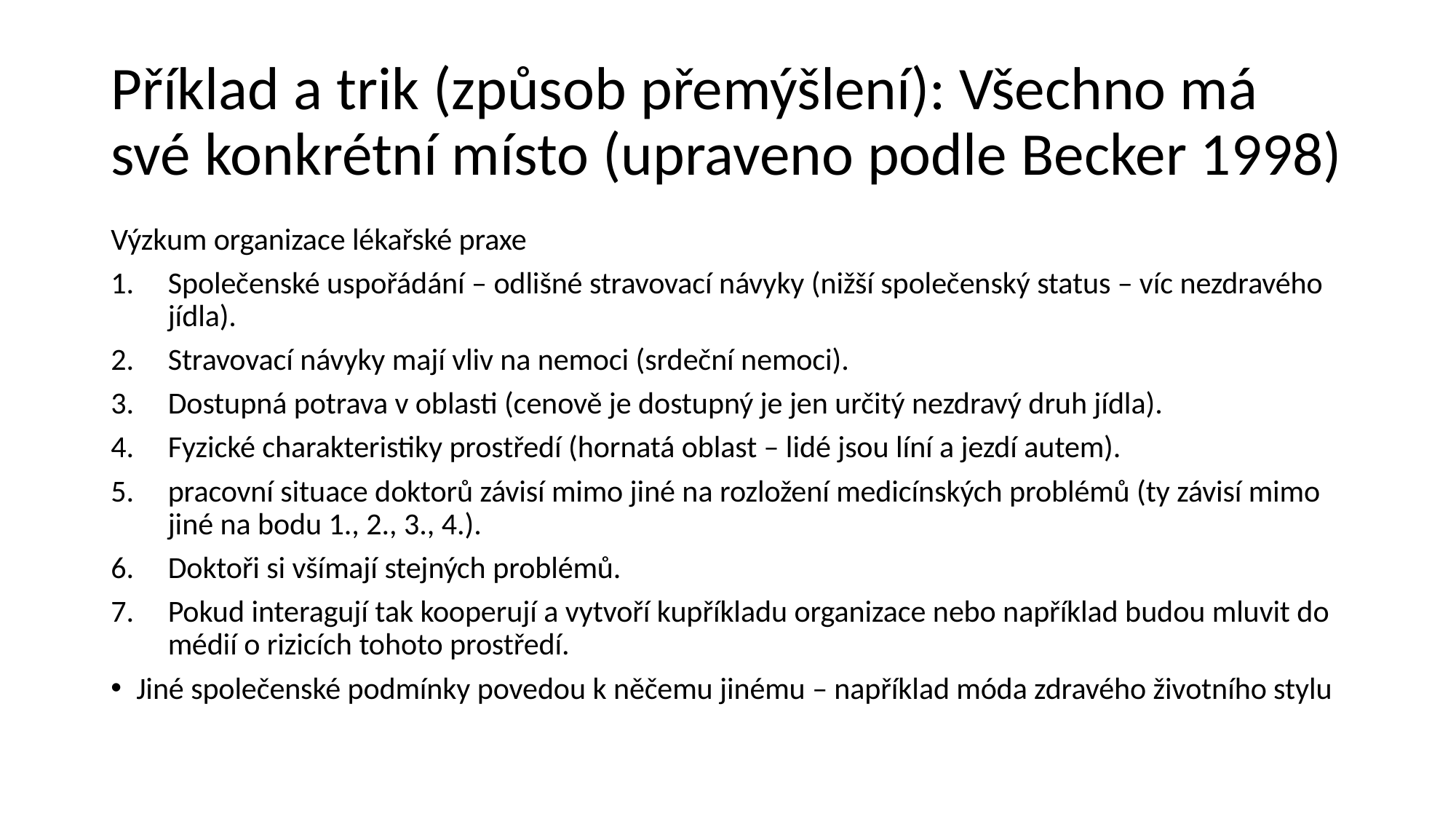

# Příklad a trik (způsob přemýšlení): Všechno má své konkrétní místo (upraveno podle Becker 1998)
Výzkum organizace lékařské praxe
Společenské uspořádání – odlišné stravovací návyky (nižší společenský status – víc nezdravého jídla).
Stravovací návyky mají vliv na nemoci (srdeční nemoci).
Dostupná potrava v oblasti (cenově je dostupný je jen určitý nezdravý druh jídla).
Fyzické charakteristiky prostředí (hornatá oblast – lidé jsou líní a jezdí autem).
pracovní situace doktorů závisí mimo jiné na rozložení medicínských problémů (ty závisí mimo jiné na bodu 1., 2., 3., 4.).
Doktoři si všímají stejných problémů.
Pokud interagují tak kooperují a vytvoří kupříkladu organizace nebo například budou mluvit do médií o rizicích tohoto prostředí.
Jiné společenské podmínky povedou k něčemu jinému – například móda zdravého životního stylu